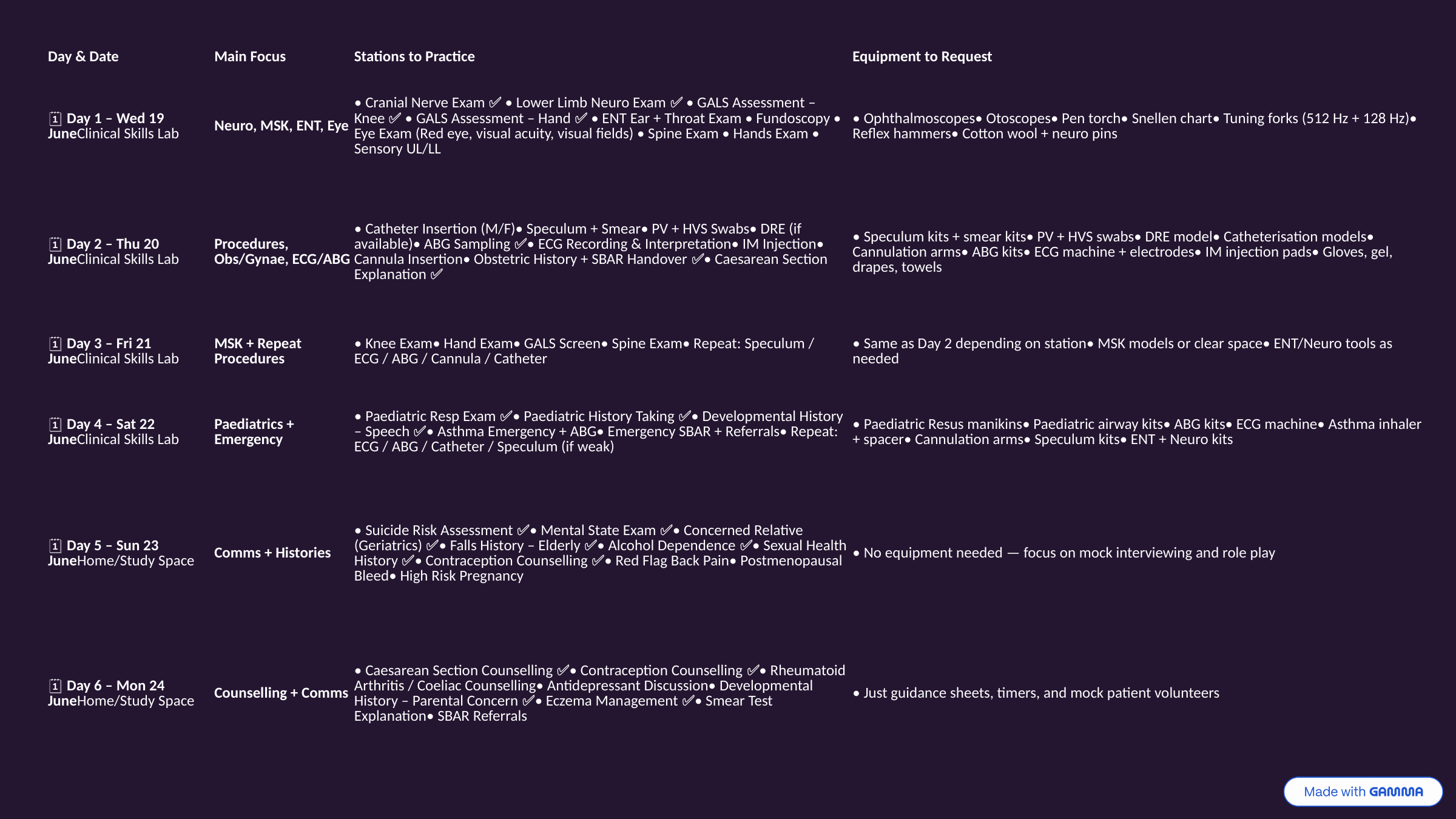

| Day & Date | Main Focus | Stations to Practice | Equipment to Request |
| --- | --- | --- | --- |
| 🗓️ Day 1 – Wed 19 JuneClinical Skills Lab | Neuro, MSK, ENT, Eye | • Cranial Nerve Exam ✅ • Lower Limb Neuro Exam ✅ • GALS Assessment – Knee ✅ • GALS Assessment – Hand ✅ • ENT Ear + Throat Exam • Fundoscopy • Eye Exam (Red eye, visual acuity, visual fields) • Spine Exam • Hands Exam • Sensory UL/LL | • Ophthalmoscopes• Otoscopes• Pen torch• Snellen chart• Tuning forks (512 Hz + 128 Hz)• Reflex hammers• Cotton wool + neuro pins |
| 🗓️ Day 2 – Thu 20 JuneClinical Skills Lab | Procedures, Obs/Gynae, ECG/ABG | • Catheter Insertion (M/F)• Speculum + Smear• PV + HVS Swabs• DRE (if available)• ABG Sampling ✅• ECG Recording & Interpretation• IM Injection• Cannula Insertion• Obstetric History + SBAR Handover ✅• Caesarean Section Explanation ✅ | • Speculum kits + smear kits• PV + HVS swabs• DRE model• Catheterisation models• Cannulation arms• ABG kits• ECG machine + electrodes• IM injection pads• Gloves, gel, drapes, towels |
| 🗓️ Day 3 – Fri 21 JuneClinical Skills Lab | MSK + Repeat Procedures | • Knee Exam• Hand Exam• GALS Screen• Spine Exam• Repeat: Speculum / ECG / ABG / Cannula / Catheter | • Same as Day 2 depending on station• MSK models or clear space• ENT/Neuro tools as needed |
| 🗓️ Day 4 – Sat 22 JuneClinical Skills Lab | Paediatrics + Emergency | • Paediatric Resp Exam ✅• Paediatric History Taking ✅• Developmental History – Speech ✅• Asthma Emergency + ABG• Emergency SBAR + Referrals• Repeat: ECG / ABG / Catheter / Speculum (if weak) | • Paediatric Resus manikins• Paediatric airway kits• ABG kits• ECG machine• Asthma inhaler + spacer• Cannulation arms• Speculum kits• ENT + Neuro kits |
| 🗓️ Day 5 – Sun 23 JuneHome/Study Space | Comms + Histories | • Suicide Risk Assessment ✅• Mental State Exam ✅• Concerned Relative (Geriatrics) ✅• Falls History – Elderly ✅• Alcohol Dependence ✅• Sexual Health History ✅• Contraception Counselling ✅• Red Flag Back Pain• Postmenopausal Bleed• High Risk Pregnancy | • No equipment needed — focus on mock interviewing and role play |
| 🗓️ Day 6 – Mon 24 JuneHome/Study Space | Counselling + Comms | • Caesarean Section Counselling ✅• Contraception Counselling ✅• Rheumatoid Arthritis / Coeliac Counselling• Antidepressant Discussion• Developmental History – Parental Concern ✅• Eczema Management ✅• Smear Test Explanation• SBAR Referrals | • Just guidance sheets, timers, and mock patient volunteers |